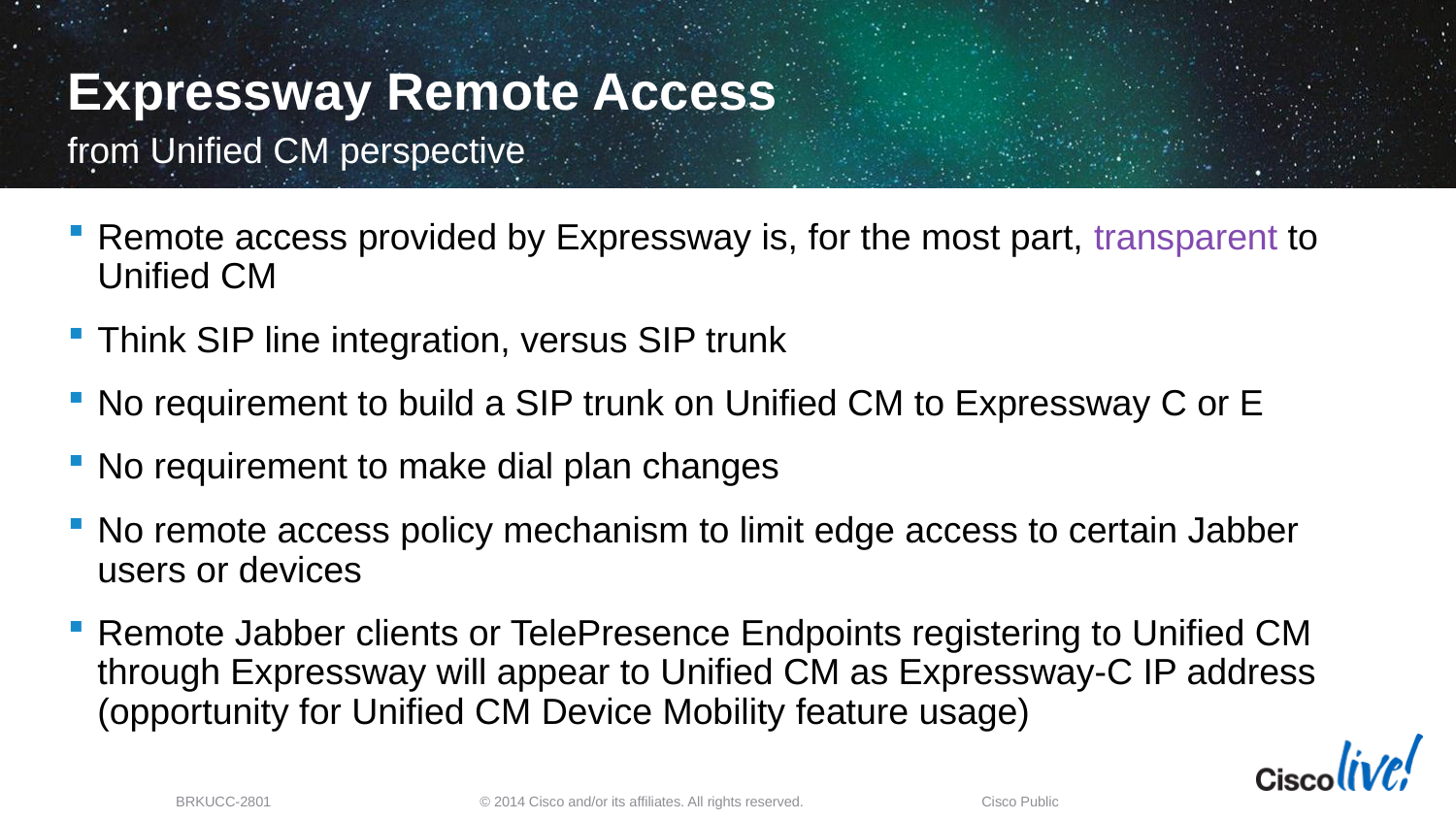

# Expressway Remote Access
from Unified CM perspective
Remote access provided by Expressway is, for the most part, transparent to Unified CM
Think SIP line integration, versus SIP trunk
No requirement to build a SIP trunk on Unified CM to Expressway C or E
No requirement to make dial plan changes
No remote access policy mechanism to limit edge access to certain Jabber users or devices
Remote Jabber clients or TelePresence Endpoints registering to Unified CM through Expressway will appear to Unified CM as Expressway-C IP address (opportunity for Unified CM Device Mobility feature usage)